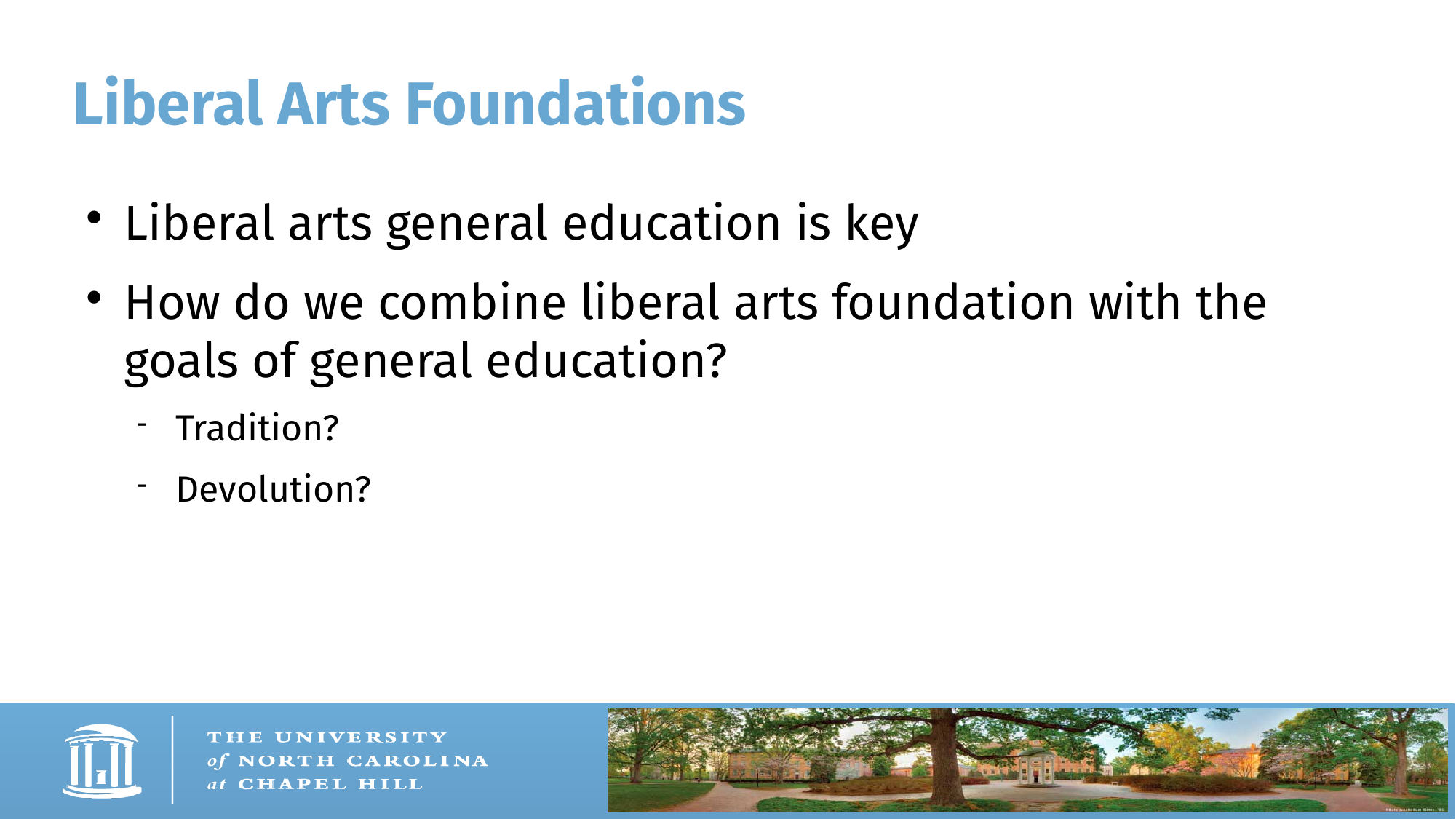

Liberal Arts Foundations
Liberal arts general education is key
How do we combine liberal arts foundation with the goals of general education?
Tradition?
Devolution?